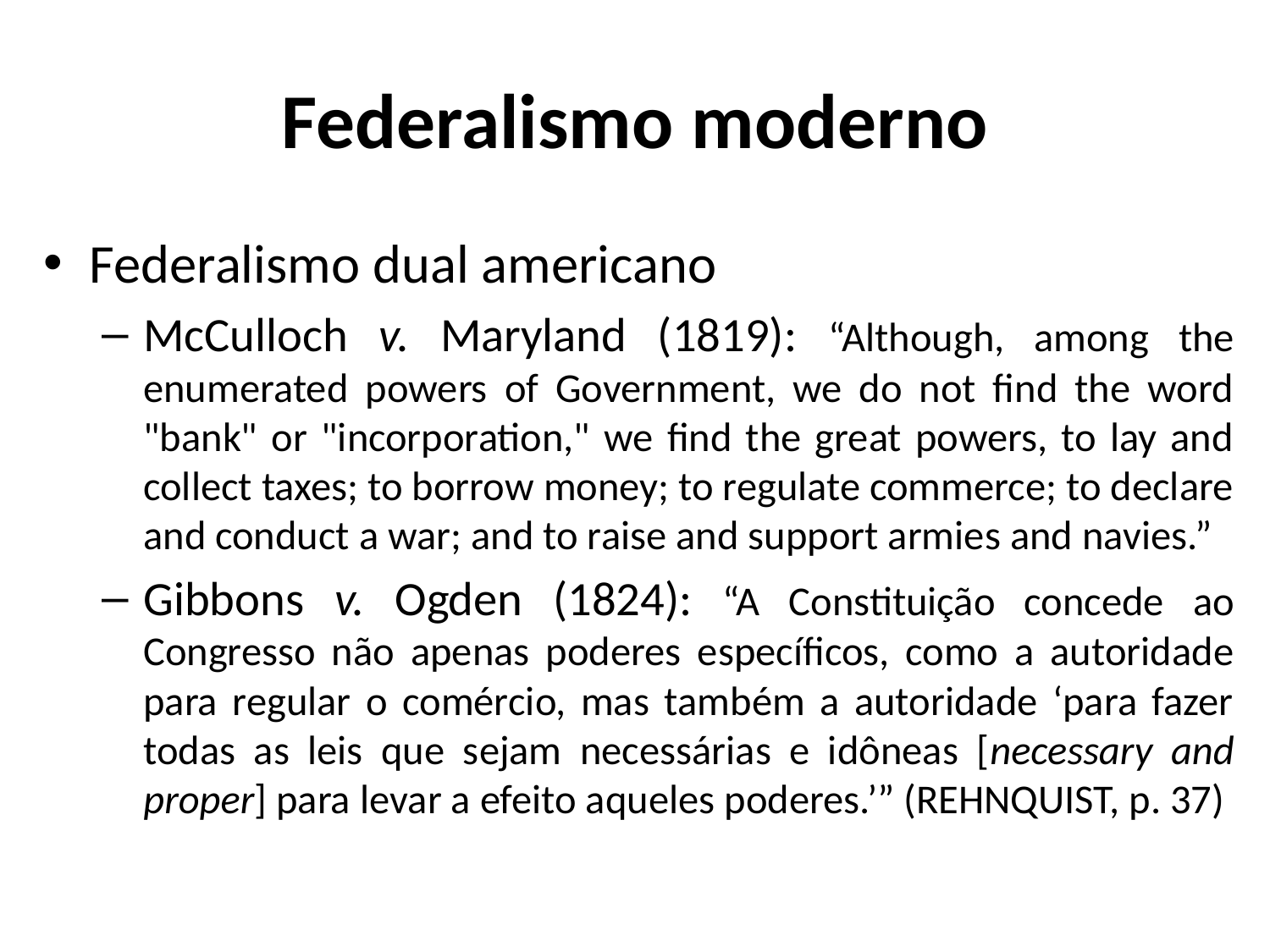

# Federalismo moderno
Federalismo dual americano
McCulloch v. Maryland (1819): “Although, among the enumerated powers of Government, we do not find the word "bank" or "incorporation," we find the great powers, to lay and collect taxes; to borrow money; to regulate commerce; to declare and conduct a war; and to raise and support armies and navies.”
Gibbons v. Ogden (1824): “A Constituição concede ao Congresso não apenas poderes específicos, como a autoridade para regular o comércio, mas também a autoridade ‘para fazer todas as leis que sejam necessárias e idôneas [necessary and proper] para levar a efeito aqueles poderes.’” (REHNQUIST, p. 37)